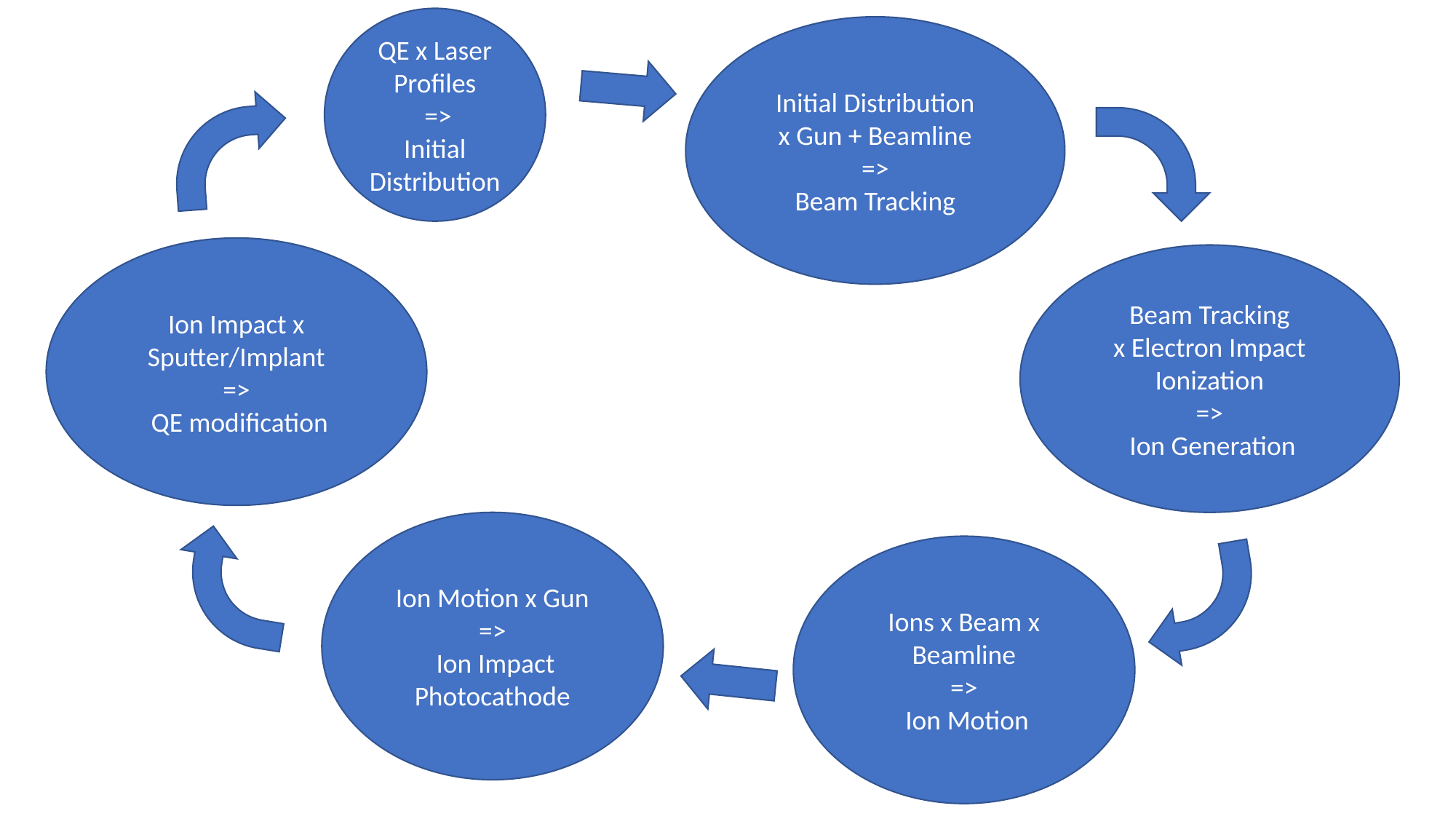

QE x Laser Profiles
 =>
Initial
Distribution
Initial Distribution
x Gun + Beamline
=>
Beam Tracking

Ion Impact x Sputter/Implant
=>
 QE modification
Beam Tracking
x Electron Impact Ionization
=>
 Ion Generation
Ion Motion x Gun
=>
 Ion Impact Photocathode

Ions x Beam x Beamline
=>
 Ion Motion